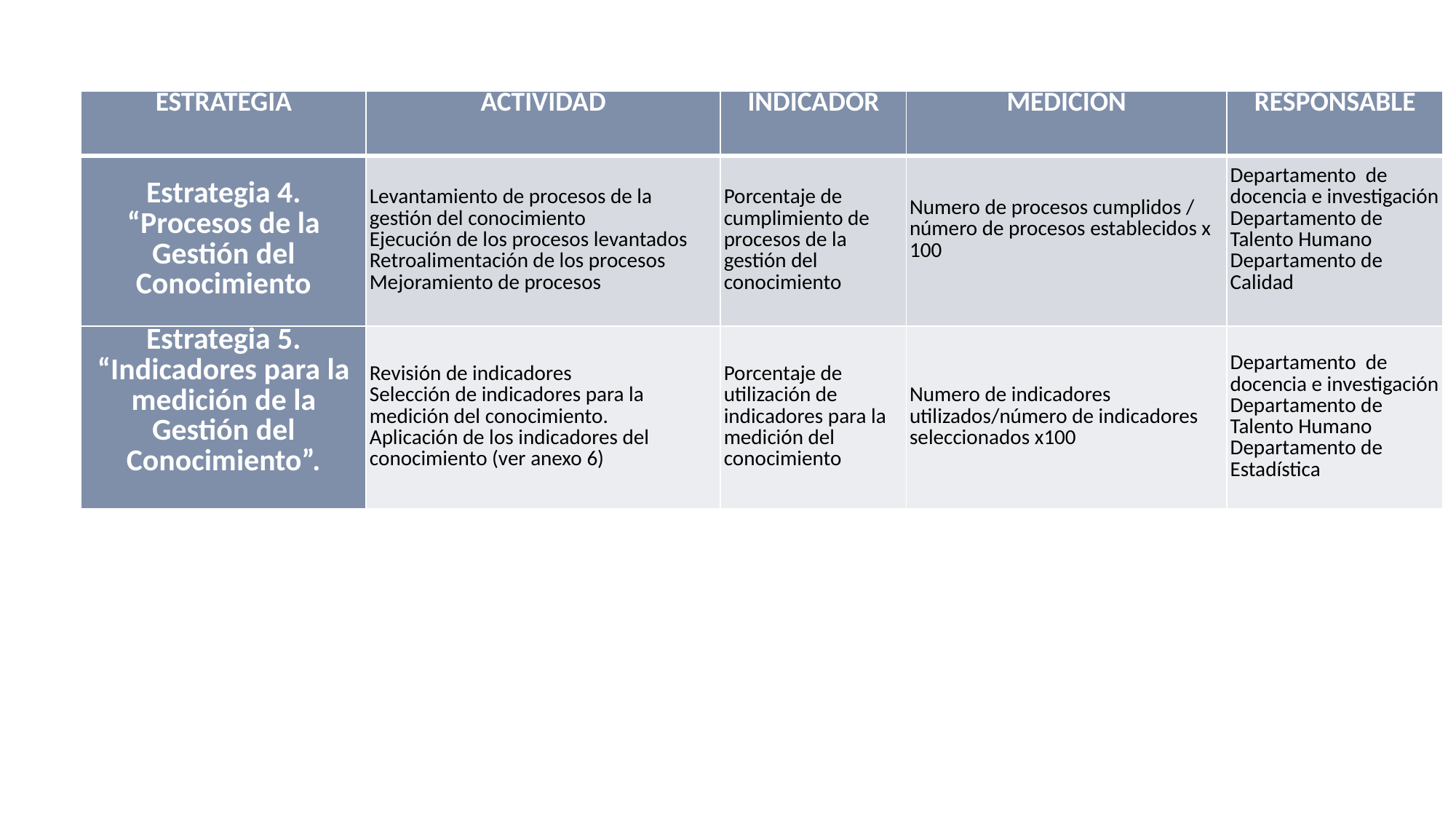

| ESTRATEGIA | ACTIVIDAD | INDICADOR | MEDICIÓN | RESPONSABLE |
| --- | --- | --- | --- | --- |
| Estrategia 4. “Procesos de la Gestión del Conocimiento | Levantamiento de procesos de la gestión del conocimiento Ejecución de los procesos levantados Retroalimentación de los procesos Mejoramiento de procesos | Porcentaje de cumplimiento de procesos de la gestión del conocimiento | Numero de procesos cumplidos / número de procesos establecidos x 100 | Departamento de docencia e investigación Departamento de Talento Humano Departamento de Calidad |
| Estrategia 5. “Indicadores para la medición de la Gestión del Conocimiento”. | Revisión de indicadores Selección de indicadores para la medición del conocimiento. Aplicación de los indicadores del conocimiento (ver anexo 6) | Porcentaje de utilización de indicadores para la medición del conocimiento | Numero de indicadores utilizados/número de indicadores seleccionados x100 | Departamento de docencia e investigación Departamento de Talento Humano Departamento de Estadística |